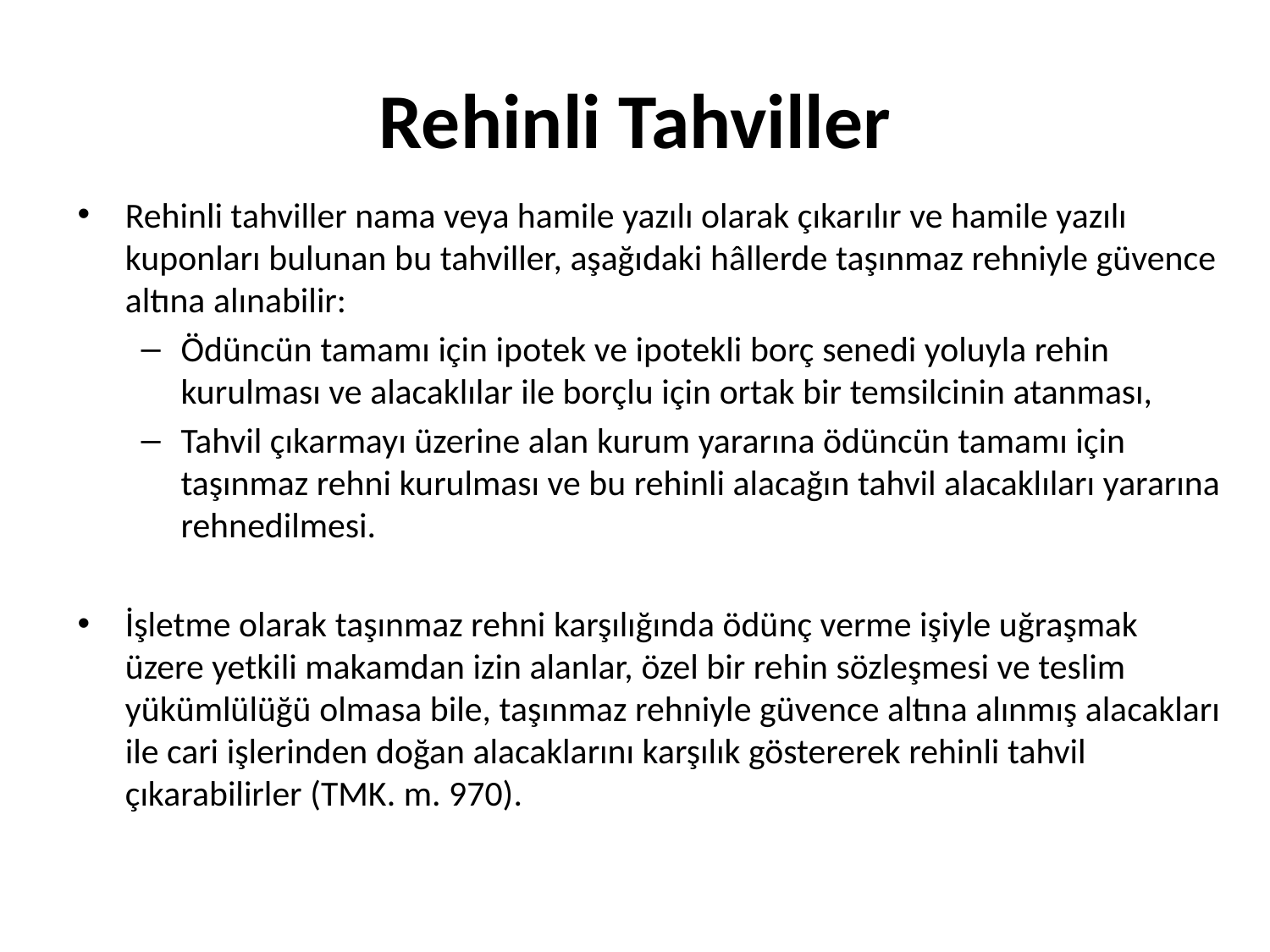

# Rehinli Tahviller
Rehinli tahviller nama veya hamile yazılı olarak çıkarılır ve hamile yazılı kuponları bulunan bu tahviller, aşağıdaki hâllerde taşınmaz rehniyle güvence altına alınabilir:
Ödüncün tamamı için ipotek ve ipotekli borç senedi yoluyla rehin kurulması ve alacaklılar ile borçlu için ortak bir temsilcinin atanması,
Tahvil çıkarmayı üzerine alan kurum yararına ödüncün tamamı için taşınmaz rehni kurulması ve bu rehinli alacağın tahvil alacaklıları yararına rehnedilmesi.

İşletme olarak taşınmaz rehni karşılığında ödünç verme işiyle uğraşmak üzere yetkili makamdan izin alanlar, özel bir rehin sözleşmesi ve teslim yükümlülüğü olmasa bile, taşınmaz rehniyle güvence altına alınmış alacakları ile cari işlerinden doğan alacaklarını karşılık göstererek rehinli tahvil çıkarabilirler (TMK. m. 970).